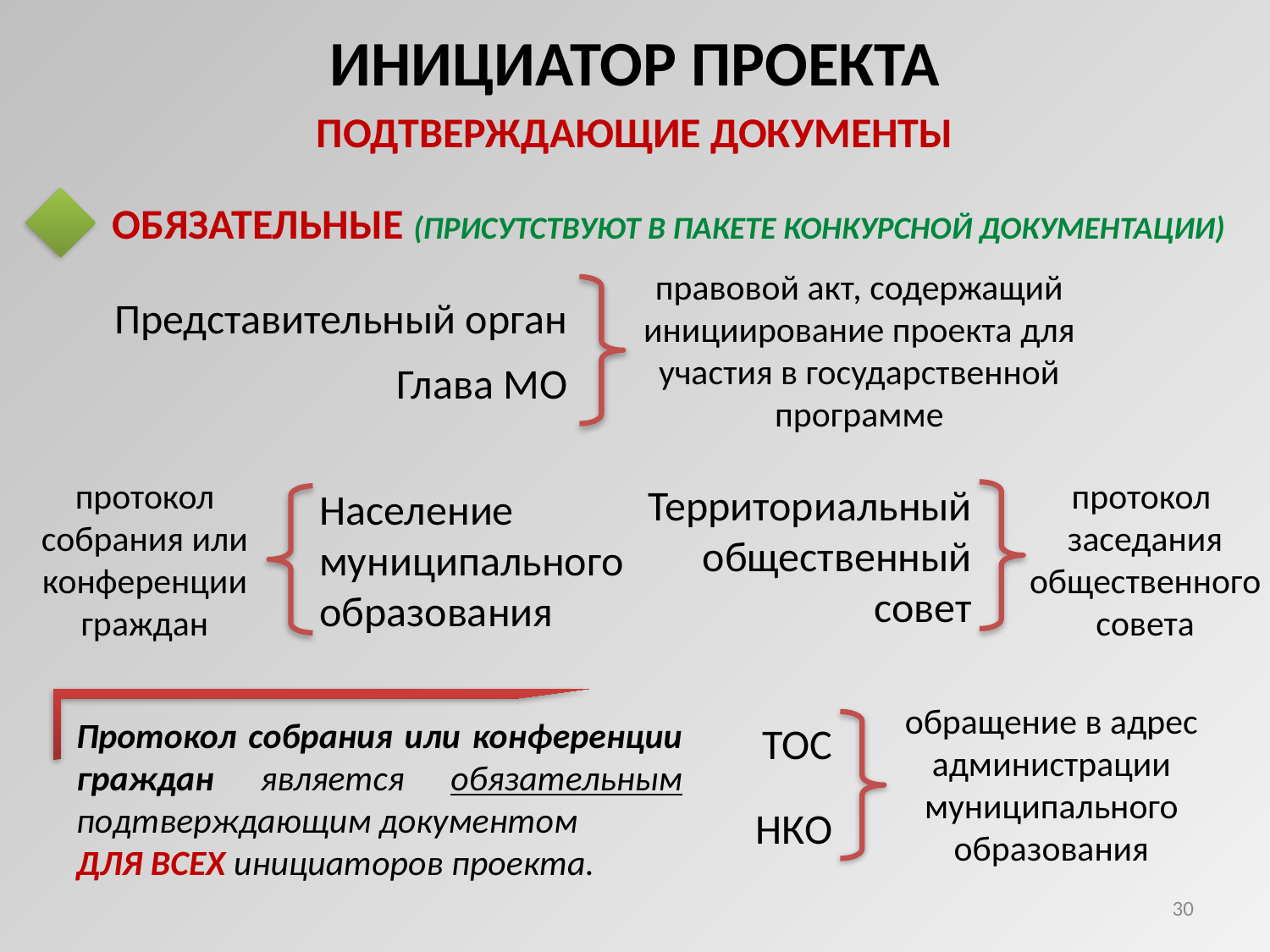

ИНИЦИАТОР ПРОЕКТА
ПОДТВЕРЖДАЮЩИЕ ДОКУМЕНТЫ

ОБЯЗАТЕЛЬНЫЕ (ПРИСУТСТВУЮТ В ПАКЕТЕ КОНКУРСНОЙ ДОКУМЕНТАЦИИ)
правовой акт, содержащий инициирование проекта для участия в государственной программе

Представительный орган
Глава МО
протокол собрания или конференции граждан
протокол
заседания общественного совета
Территориальный общественный совет
Население муниципального образования

обращение в адрес администрации муниципального образования
Протокол собрания или конференции граждан является обязательным подтверждающим документом
ДЛЯ ВСЕХ инициаторов проекта.
ТОС

НКО
30